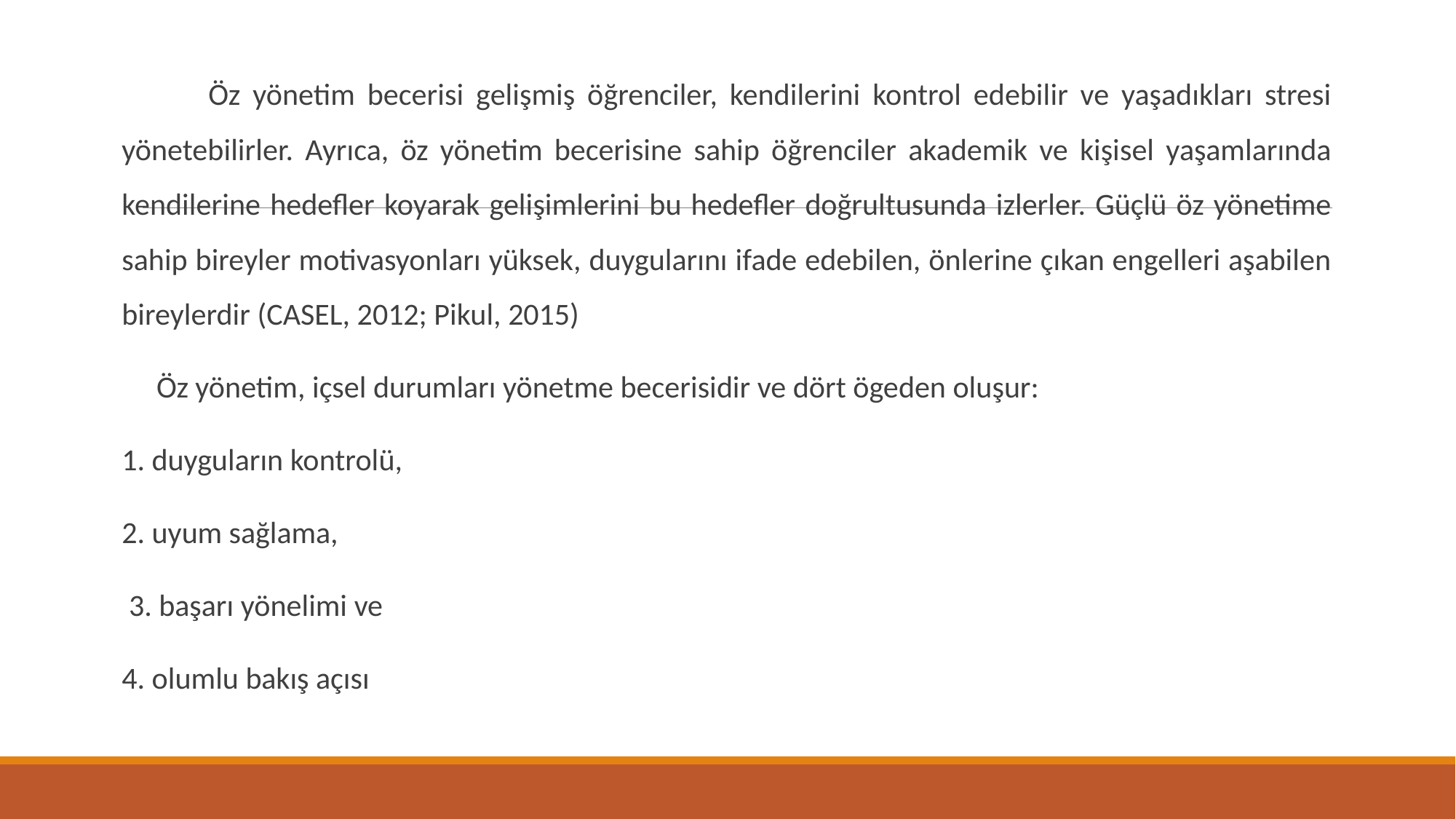

Öz yönetim becerisi gelişmiş öğrenciler, kendilerini kontrol edebilir ve yaşadıkları stresi yönetebilirler. Ayrıca, öz yönetim becerisine sahip öğrenciler akademik ve kişisel yaşamlarında kendilerine hedefler koyarak gelişimlerini bu hedefler doğrultusunda izlerler. Güçlü öz yönetime sahip bireyler motivasyonları yüksek, duygularını ifade edebilen, önlerine çıkan engelleri aşabilen bireylerdir (CASEL, 2012; Pikul, 2015)
     Öz yönetim, içsel durumları yönetme becerisidir ve dört ögeden oluşur:
1. duyguların kontrolü,
2. uyum sağlama,
 3. başarı yönelimi ve
4. olumlu bakış açısı